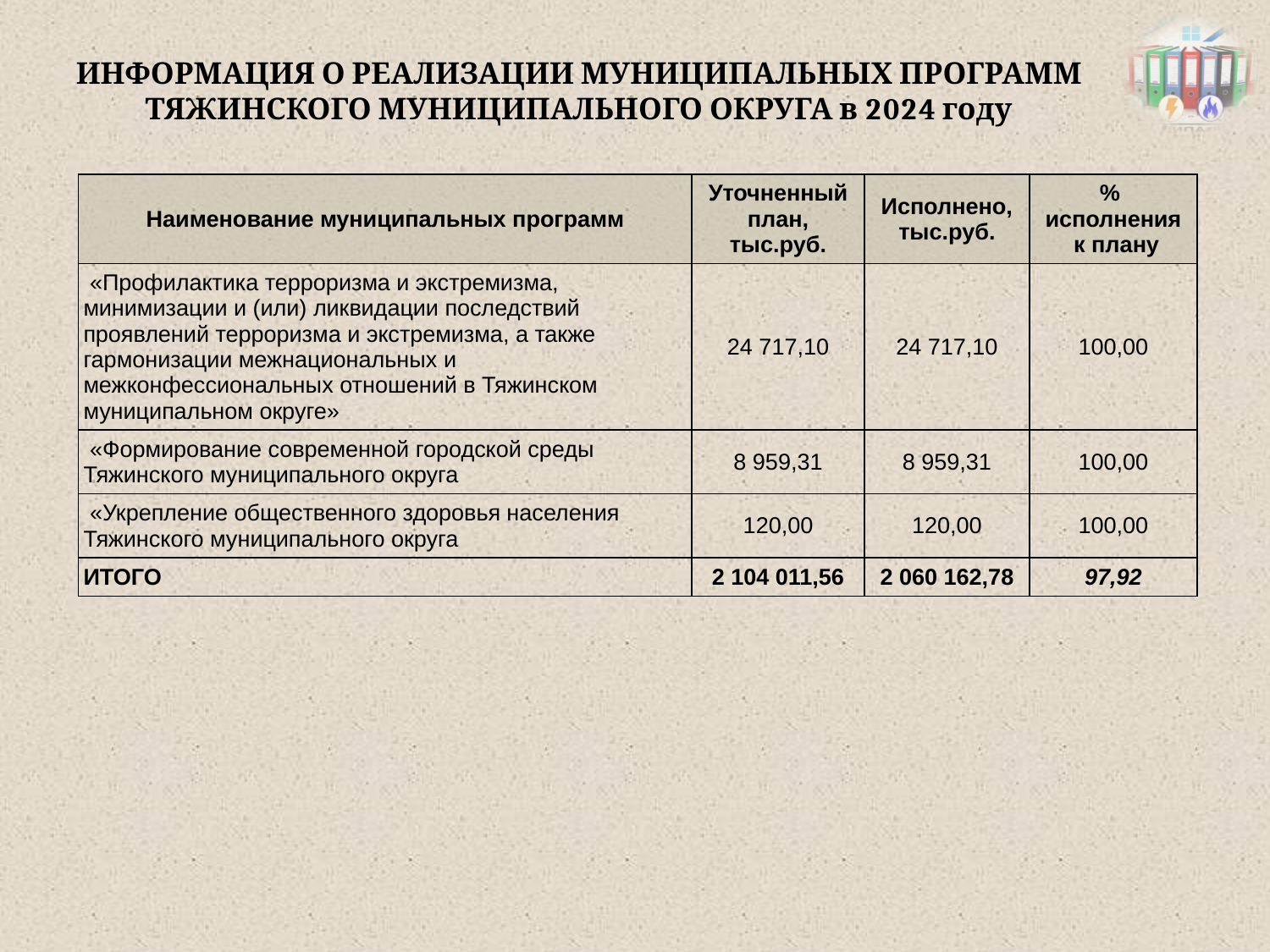

# ИНФОРМАЦИЯ О РЕАЛИЗАЦИИ МУНИЦИПАЛЬНЫХ ПРОГРАММ ТЯЖИНСКОГО МУНИЦИПАЛЬНОГО ОКРУГА в 2024 году
| Наименование муниципальных программ | Уточненный план, тыс.руб. | Исполнено, тыс.руб. | % исполнения к плану |
| --- | --- | --- | --- |
| «Профилактика терроризма и экстремизма, минимизации и (или) ликвидации последствий проявлений терроризма и экстремизма, а также гармонизации межнациональных и межконфессиональных отношений в Тяжинском муниципальном округе» | 24 717,10 | 24 717,10 | 100,00 |
| «Формирование современной городской среды Тяжинского муниципального округа | 8 959,31 | 8 959,31 | 100,00 |
| «Укрепление общественного здоровья населения Тяжинского муниципального округа | 120,00 | 120,00 | 100,00 |
| ИТОГО | 2 104 011,56 | 2 060 162,78 | 97,92 |